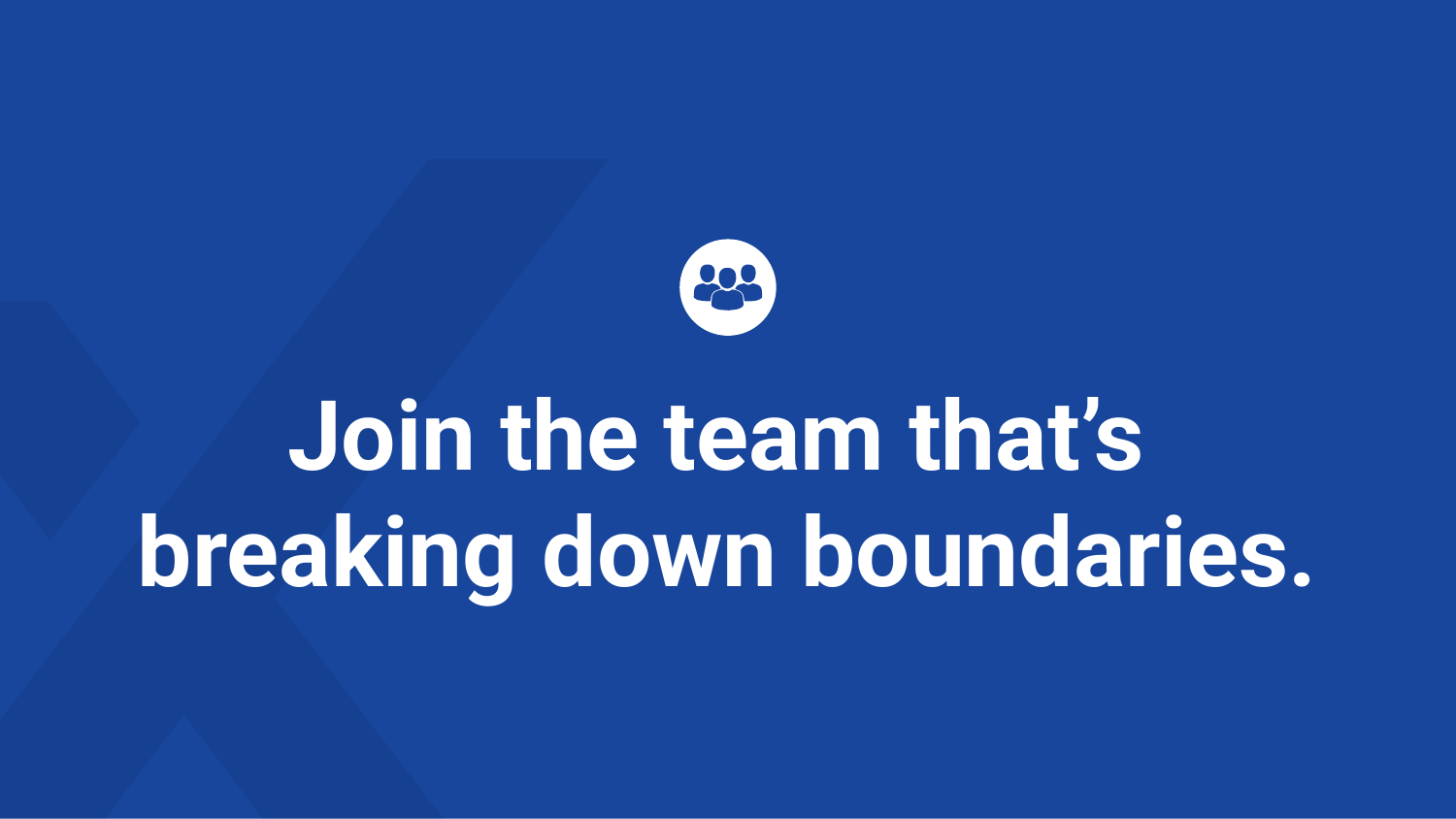

Join the team that’s
breaking down boundaries.